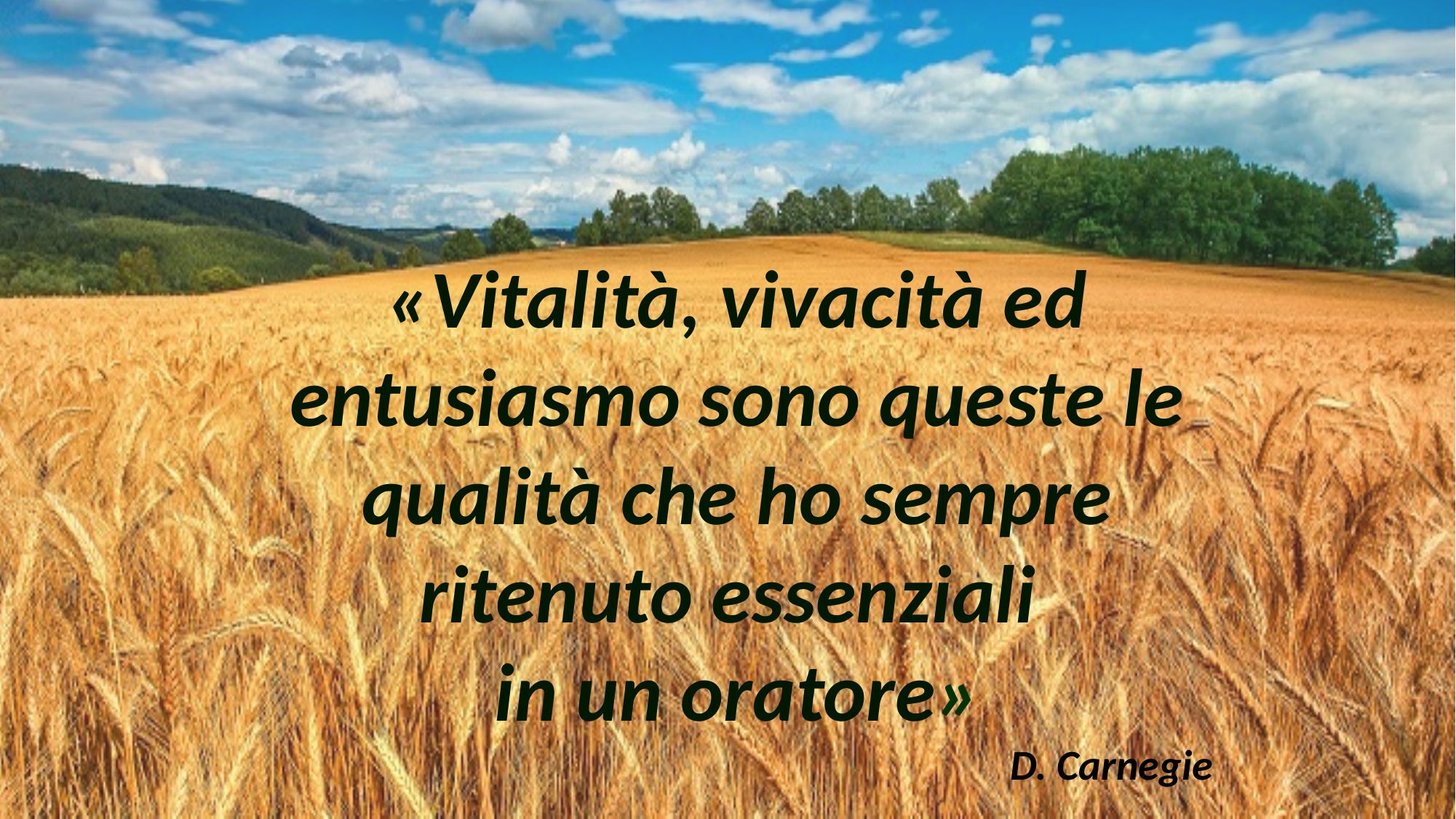

«Vitalità, vivacità ed entusiasmo sono queste le qualità che ho sempre ritenuto essenziali
in un oratore»
D. Carnegie